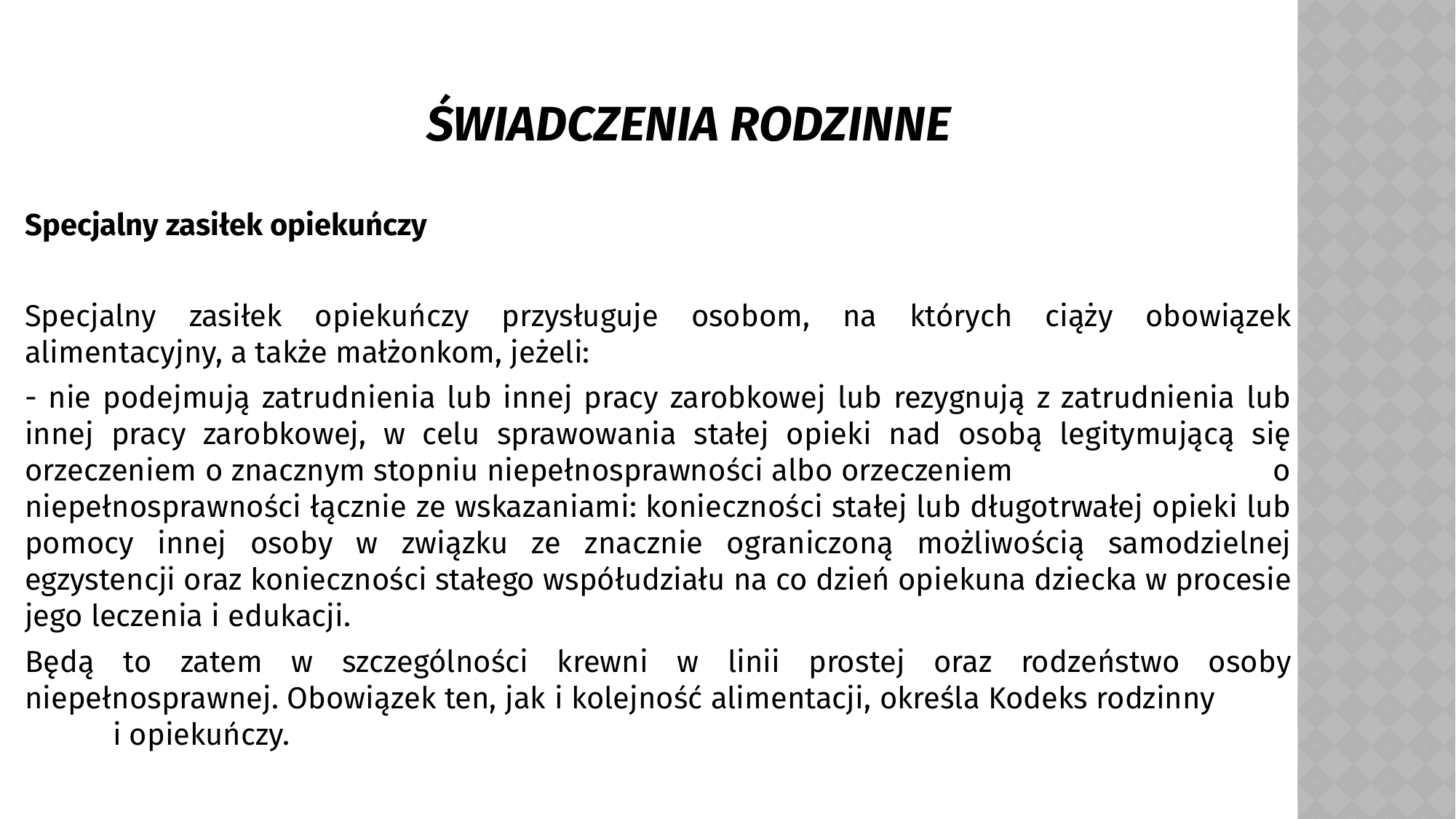

# Świadczenia rodzinne

Specjalny zasiłek opiekuńczy

Specjalny zasiłek opiekuńczy przysługuje osobom, na których ciąży obowiązek alimentacyjny, a także małżonkom, jeżeli:
- nie podejmują zatrudnienia lub innej pracy zarobkowej lub rezygnują z zatrudnienia lub innej pracy zarobkowej, w celu sprawowania stałej opieki nad osobą legitymującą się orzeczeniem o znacznym stopniu niepełnosprawności albo orzeczeniem                               o niepełnosprawności łącznie ze wskazaniami: konieczności stałej lub długotrwałej opieki lub pomocy innej osoby w związku ze znacznie ograniczoną możliwością samodzielnej egzystencji oraz konieczności stałego współudziału na co dzień opiekuna dziecka w procesie jego leczenia i edukacji.
Będą to zatem w szczególności krewni w linii prostej oraz rodzeństwo osoby niepełnosprawnej. Obowiązek ten, jak i kolejność alimentacji, określa Kodeks rodzinny                     i opiekuńczy.